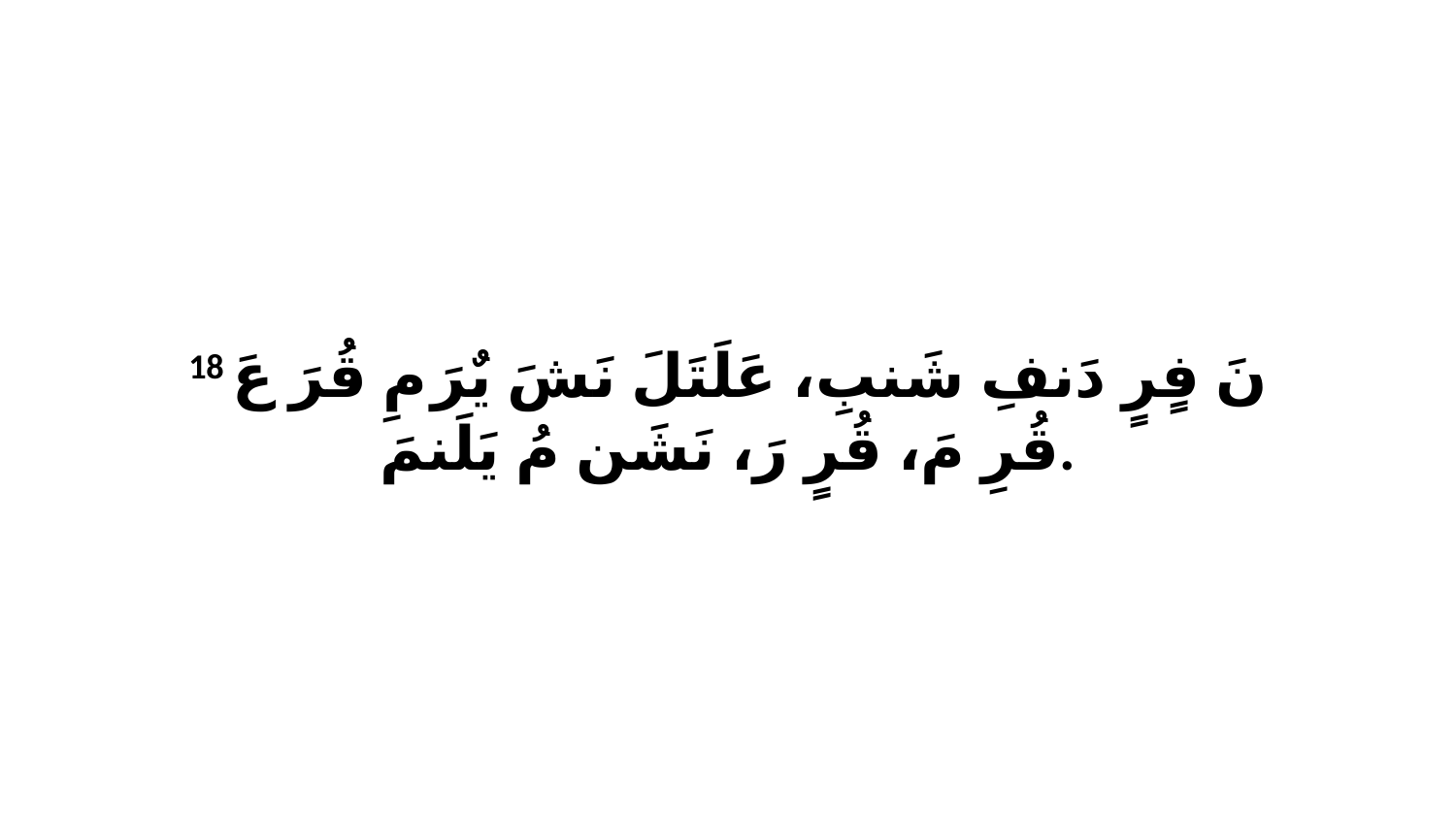

18 نَ فٍرٍ دَنفِ شَنبِ، عَلَتَلَ نَشَ يٌرَ مِ قُرَ عَ قُرِ مَ، قُرٍ رَ، نَشَن مُ يَلَنمَ.